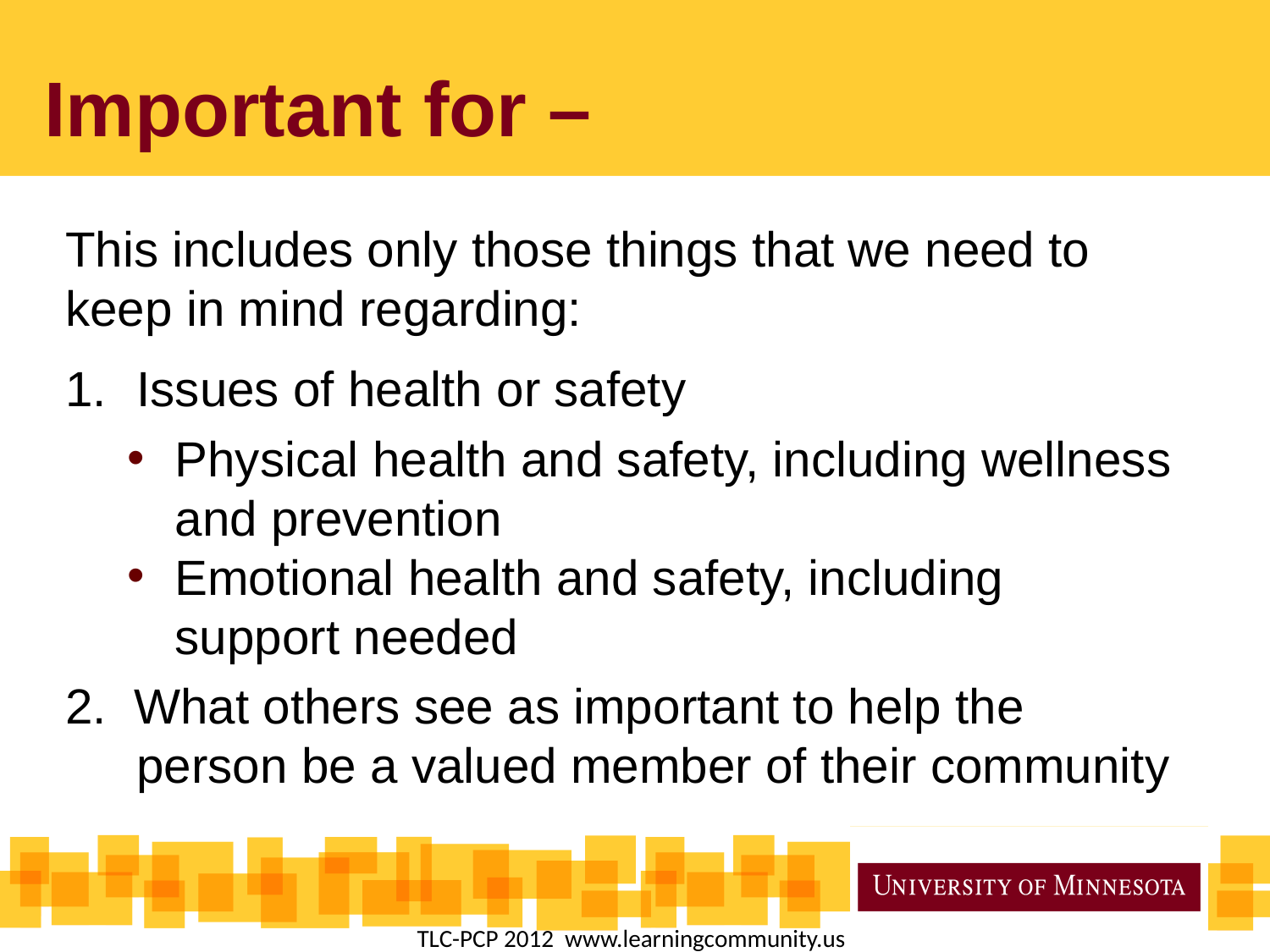

# Important for –

This includes only those things that we need to keep in mind regarding:
Issues of health or safety
Physical health and safety, including wellness and prevention
Emotional health and safety, including support needed
2.  What others see as important to help the person be a valued member of their community

TLC-PCP 2012  www.learningcommunity.us